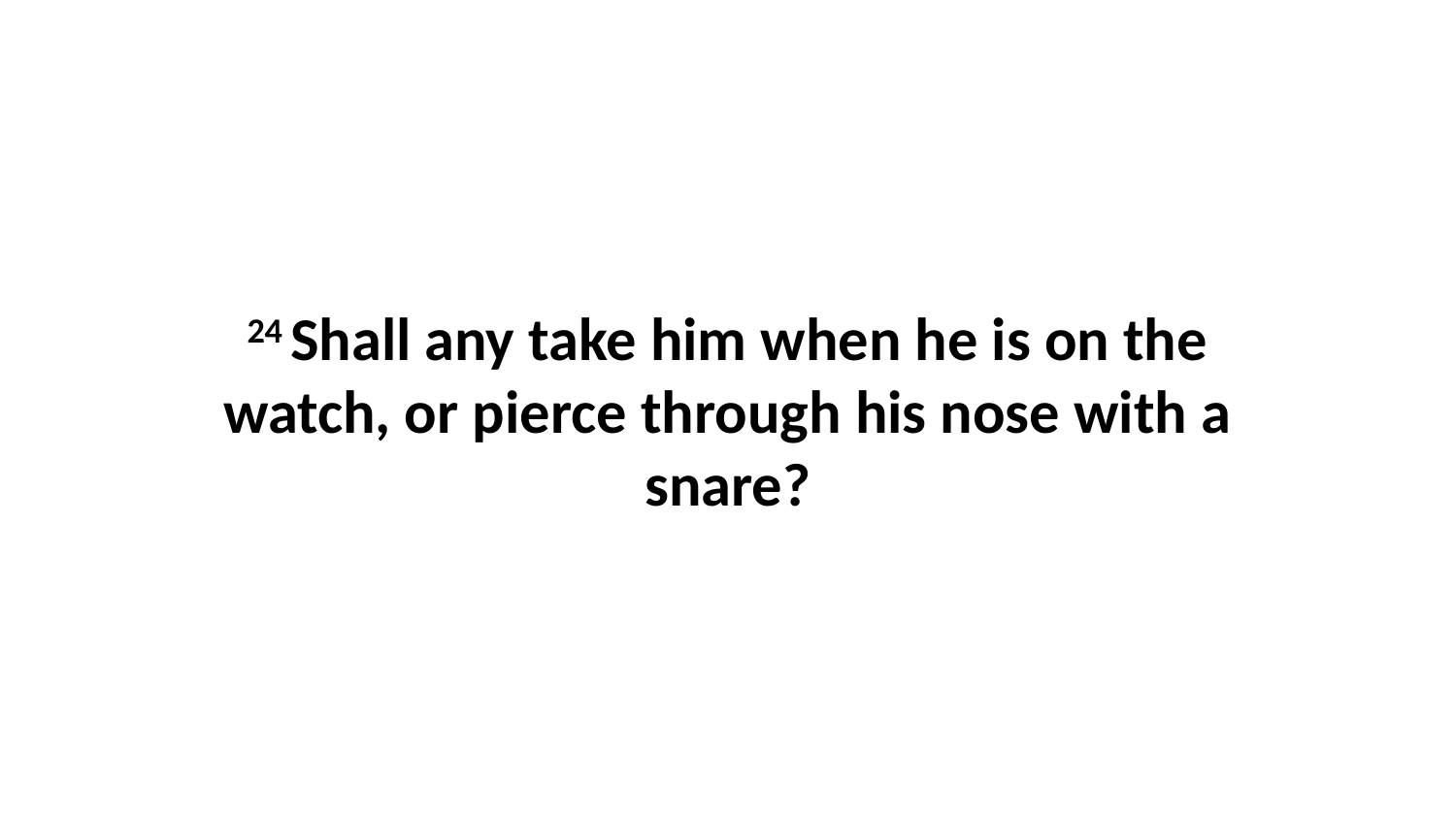

24 Shall any take him when he is on the watch, or pierce through his nose with a snare?